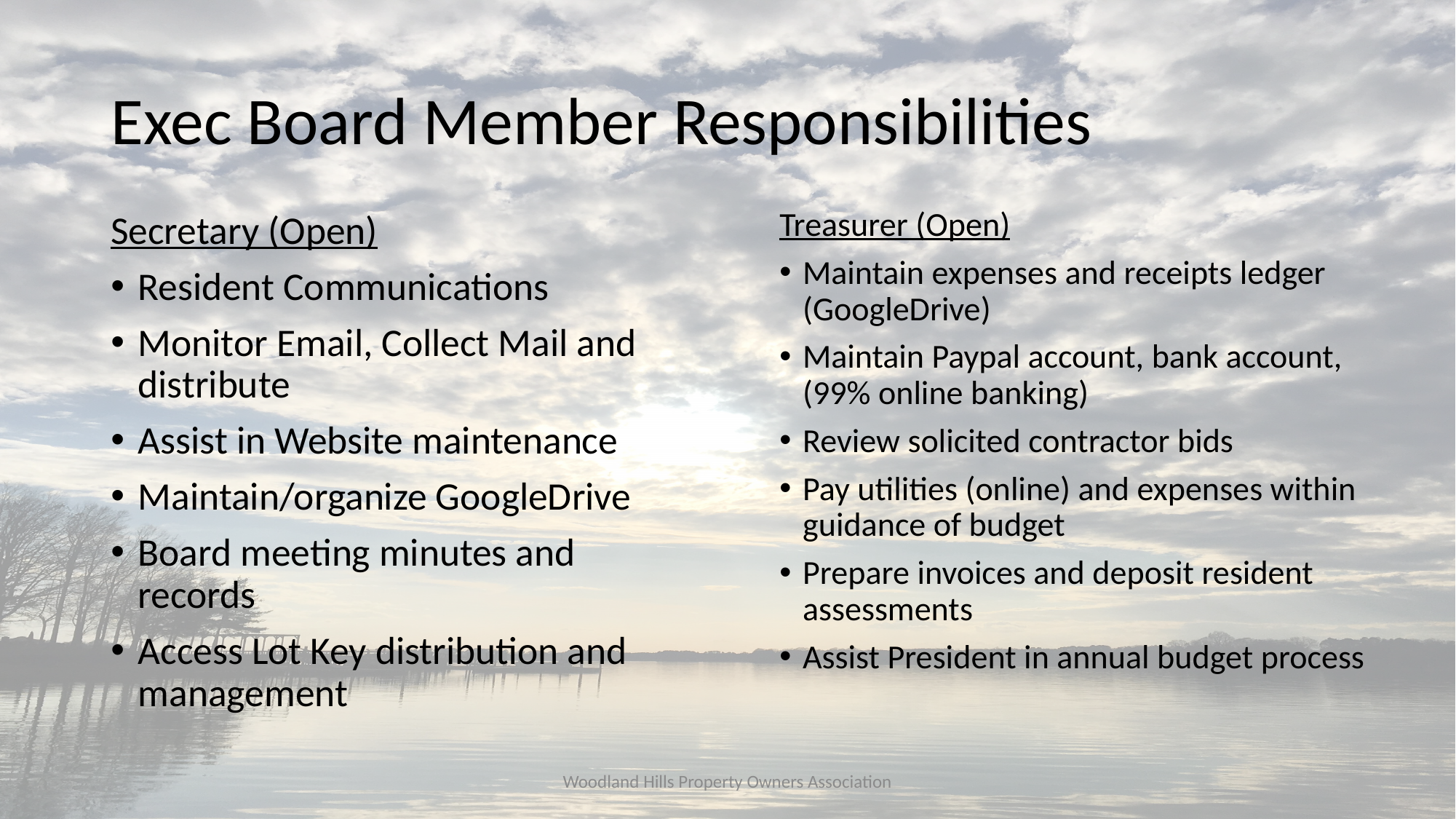

# Exec Board Member Responsibilities
Treasurer (Open)
Maintain expenses and receipts ledger (GoogleDrive)
Maintain Paypal account, bank account, (99% online banking)
Review solicited contractor bids
Pay utilities (online) and expenses within guidance of budget
Prepare invoices and deposit resident assessments
Assist President in annual budget process
Secretary (Open)
Resident Communications
Monitor Email, Collect Mail and distribute
Assist in Website maintenance
Maintain/organize GoogleDrive
Board meeting minutes and records
Access Lot Key distribution and management
Woodland Hills Property Owners Association